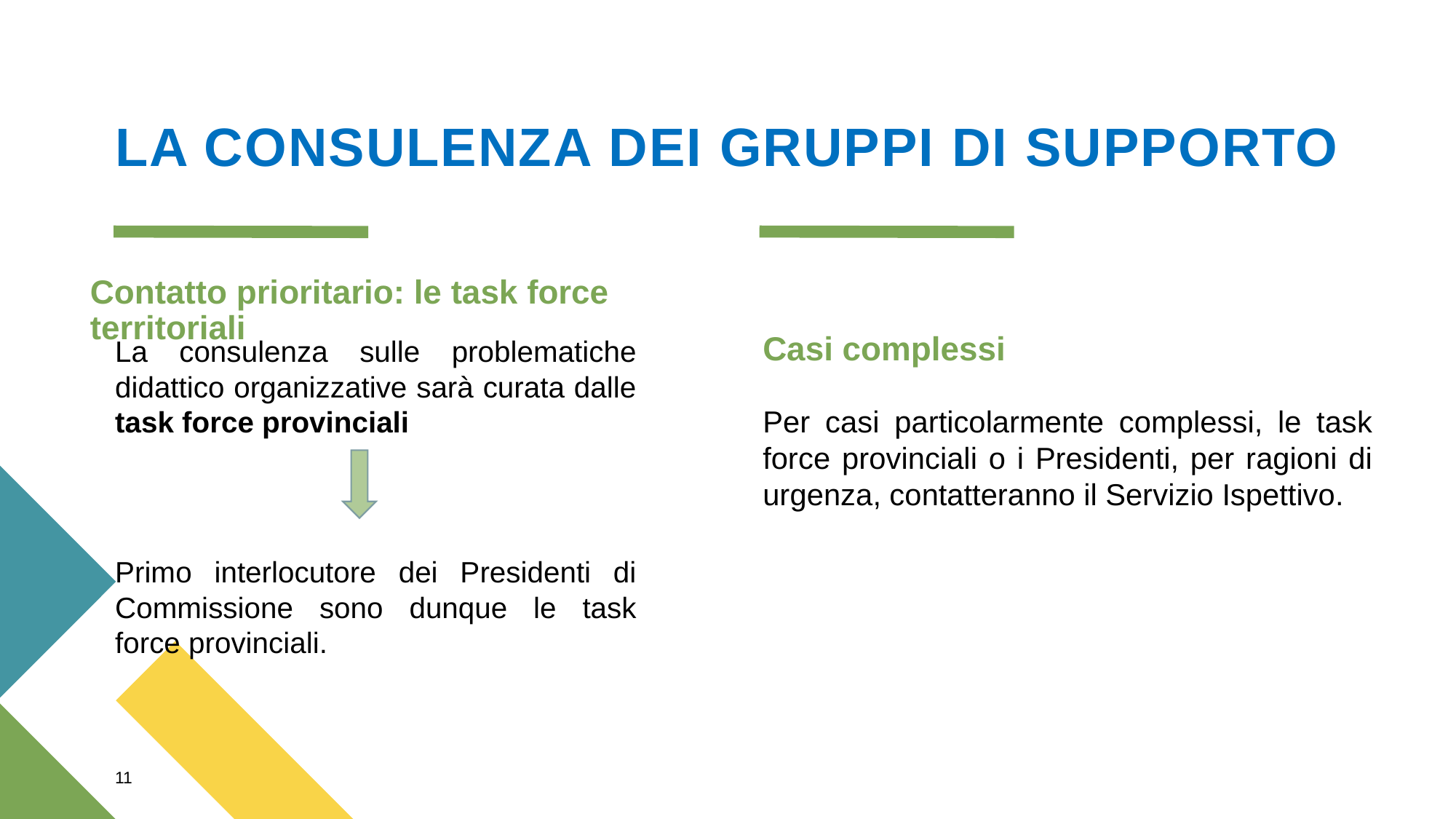

# LA CONSULENZA Dei Gruppi di supporto
Contatto prioritario: le task force territoriali
Casi complessi
La consulenza sulle problematiche didattico organizzative sarà curata dalle task force provinciali

Primo interlocutore dei Presidenti di Commissione sono dunque le task force provinciali.

Per casi particolarmente complessi, le task force provinciali o i Presidenti, per ragioni di urgenza, contatteranno il Servizio Ispettivo.

11